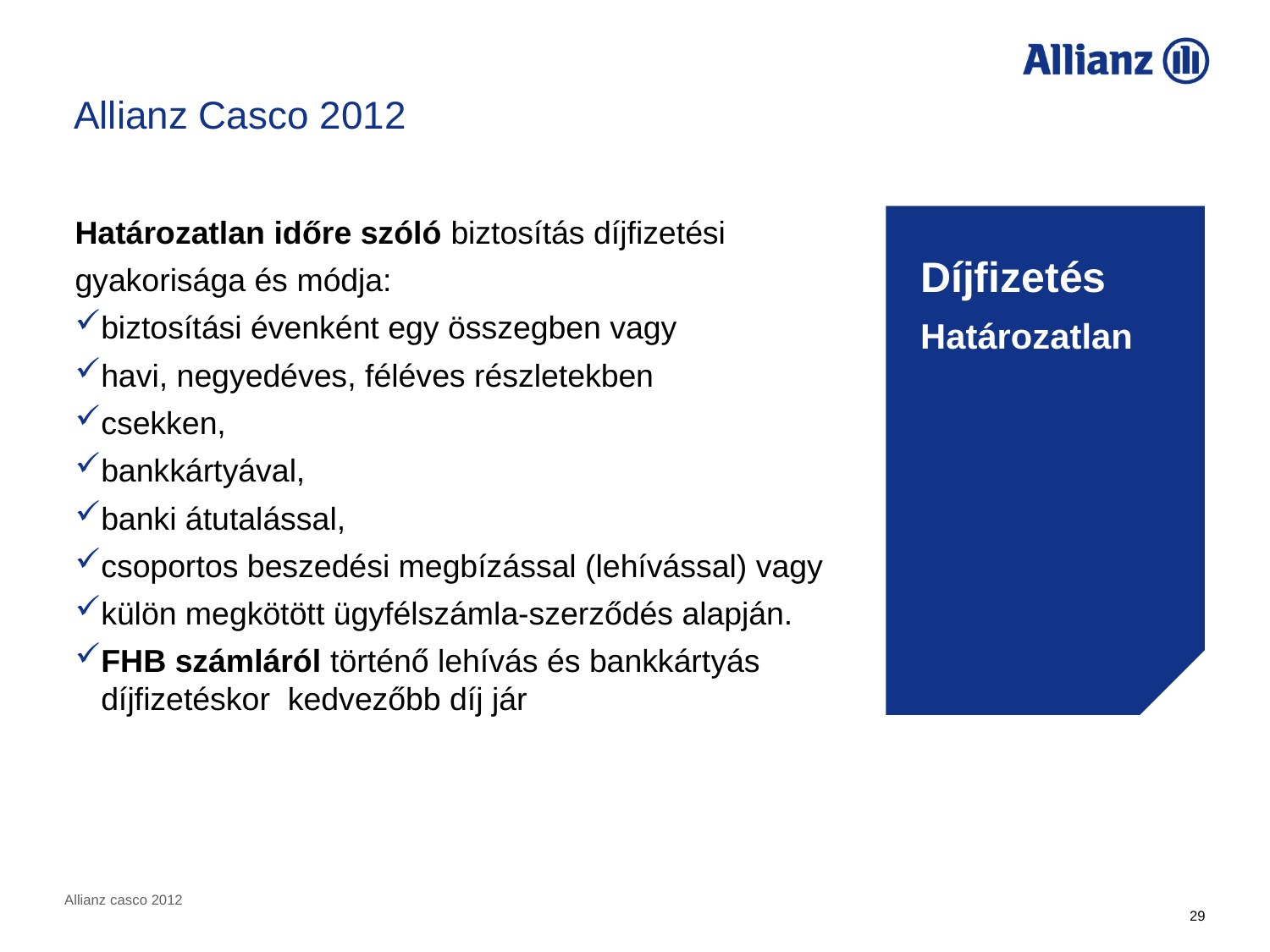

Allianz Casco 2012
Határozatlan időre szóló biztosítás díjfizetési
gyakorisága és módja:
biztosítási évenként egy összegben vagy
havi, negyedéves, féléves részletekben
csekken,
bankkártyával,
banki átutalással,
csoportos beszedési megbízással (lehívással) vagy
külön megkötött ügyfélszámla-szerződés alapján.
FHB számláról történő lehívás és bankkártyás díjfizetéskor  kedvezőbb díj jár

Díjfizetés
Határozatlan

Allianz casco 2012